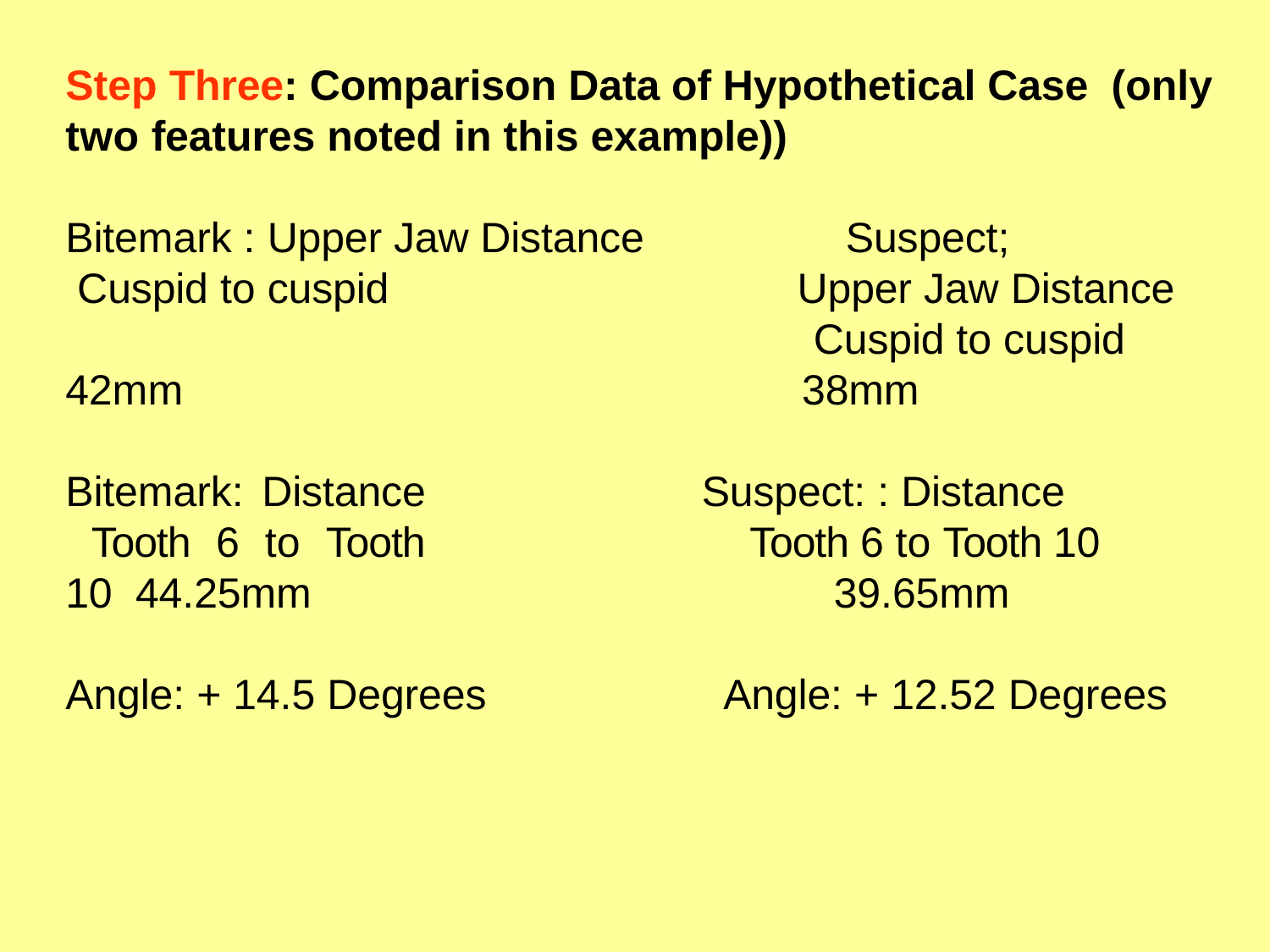

Step Three: Comparison Data of Hypothetical Case (only
two features noted in this example))
Bitemark : Upper Jaw Distance  Cuspid to cuspid
Suspect;
Upper Jaw Distance  Cuspid to cuspid  38mm
42mm
Bitemark: Distance  Tooth 6 to Tooth 10  44.25mm
Suspect: : Distance
Tooth 6 to Tooth 10  39.65mm
Angle: + 14.5 Degrees
Angle: + 12.52 Degrees